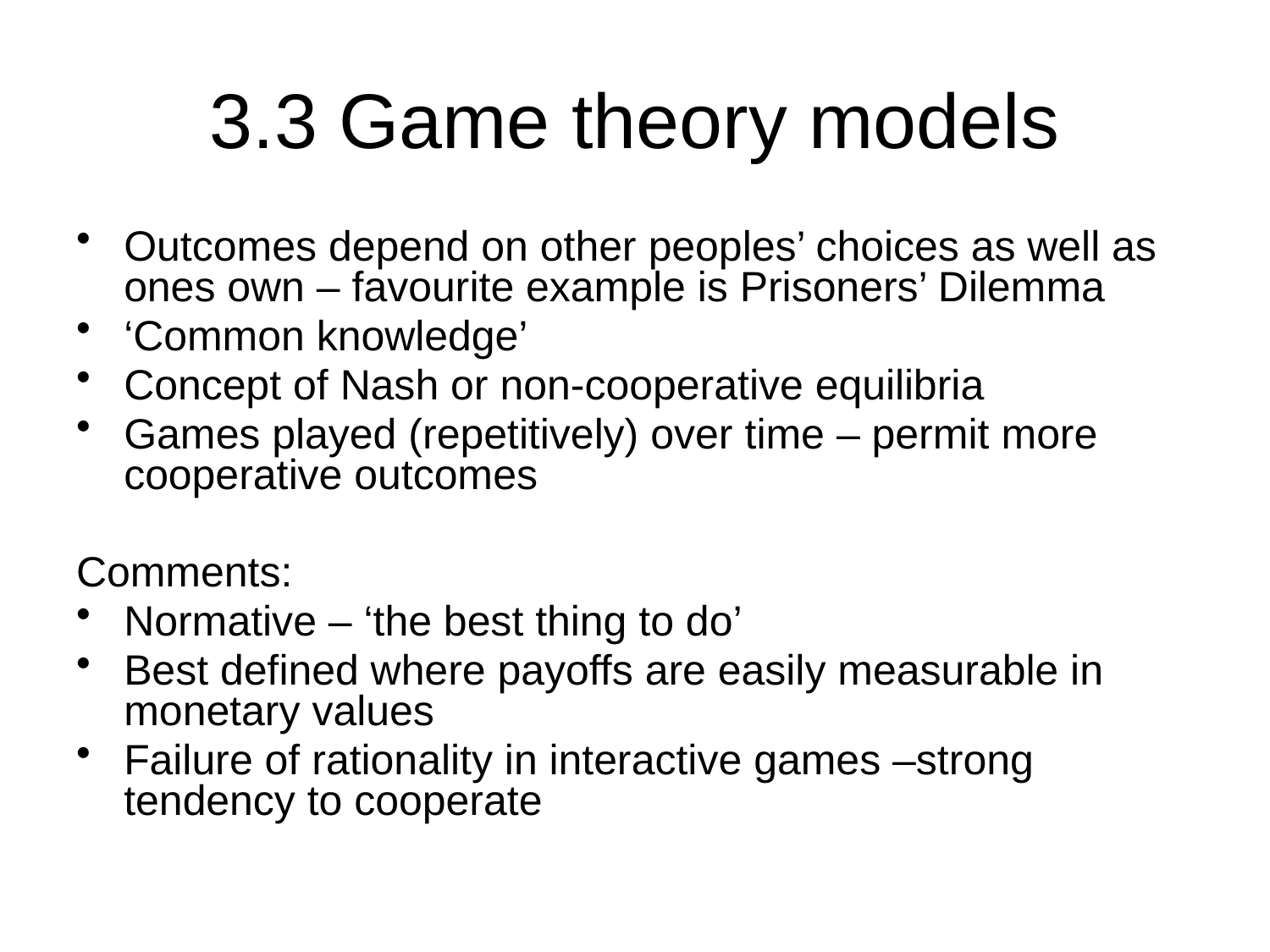

# 3.3 Game theory models
Outcomes depend on other peoples’ choices as well as ones own – favourite example is Prisoners’ Dilemma
‘Common knowledge’
Concept of Nash or non-cooperative equilibria
Games played (repetitively) over time – permit more cooperative outcomes

Comments:
Normative – ‘the best thing to do’
Best defined where payoffs are easily measurable in monetary values
Failure of rationality in interactive games –strong tendency to cooperate